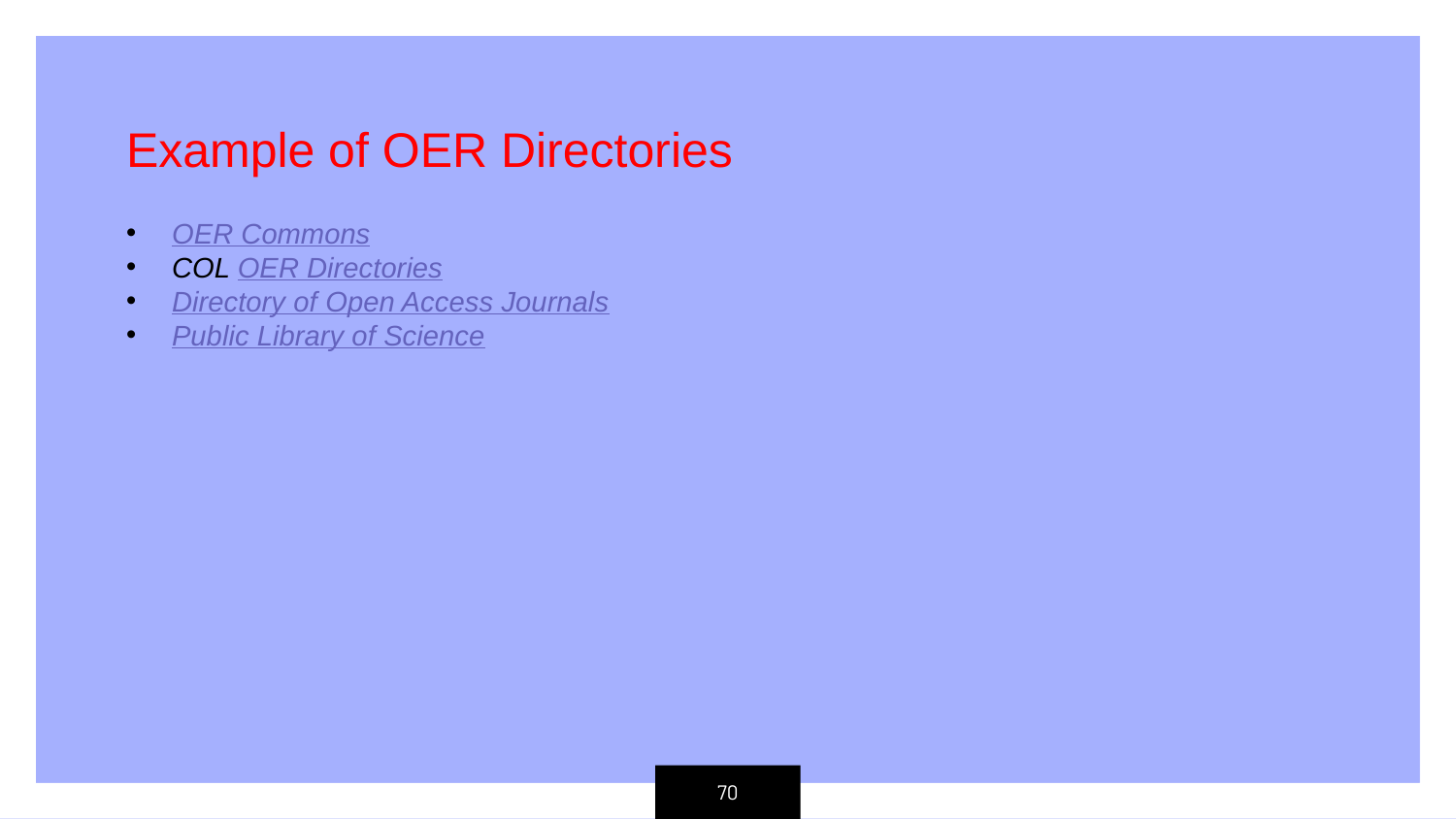

Example of OER Directories
OER Commons
COL OER Directories
Directory of Open Access Journals
Public Library of Science
70